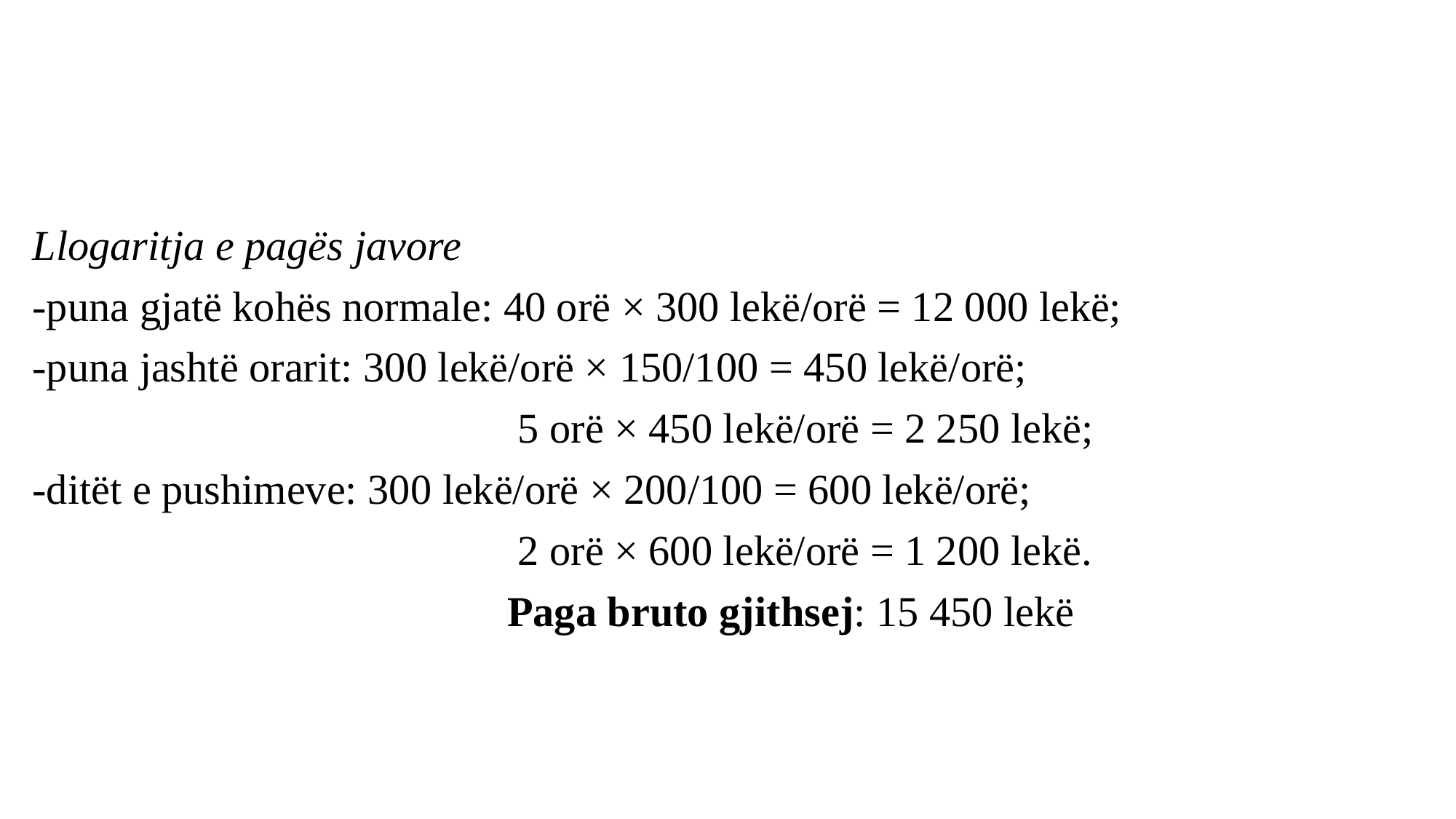

#
Llogaritja e pagës javore
-puna gjatë kohës normale: 40 orë × 300 lekë/orë = 12 000 lekë;
-puna jashtë orarit: 300 lekë/orë × 150/100 = 450 lekë/orë;
                                              5 orë × 450 lekë/orë = 2 250 lekë;
-ditët e pushimeve: 300 lekë/orë × 200/100 = 600 lekë/orë;
                                              2 orë × 600 lekë/orë = 1 200 lekë.
                                             Paga bruto gjithsej: 15 450 lekë